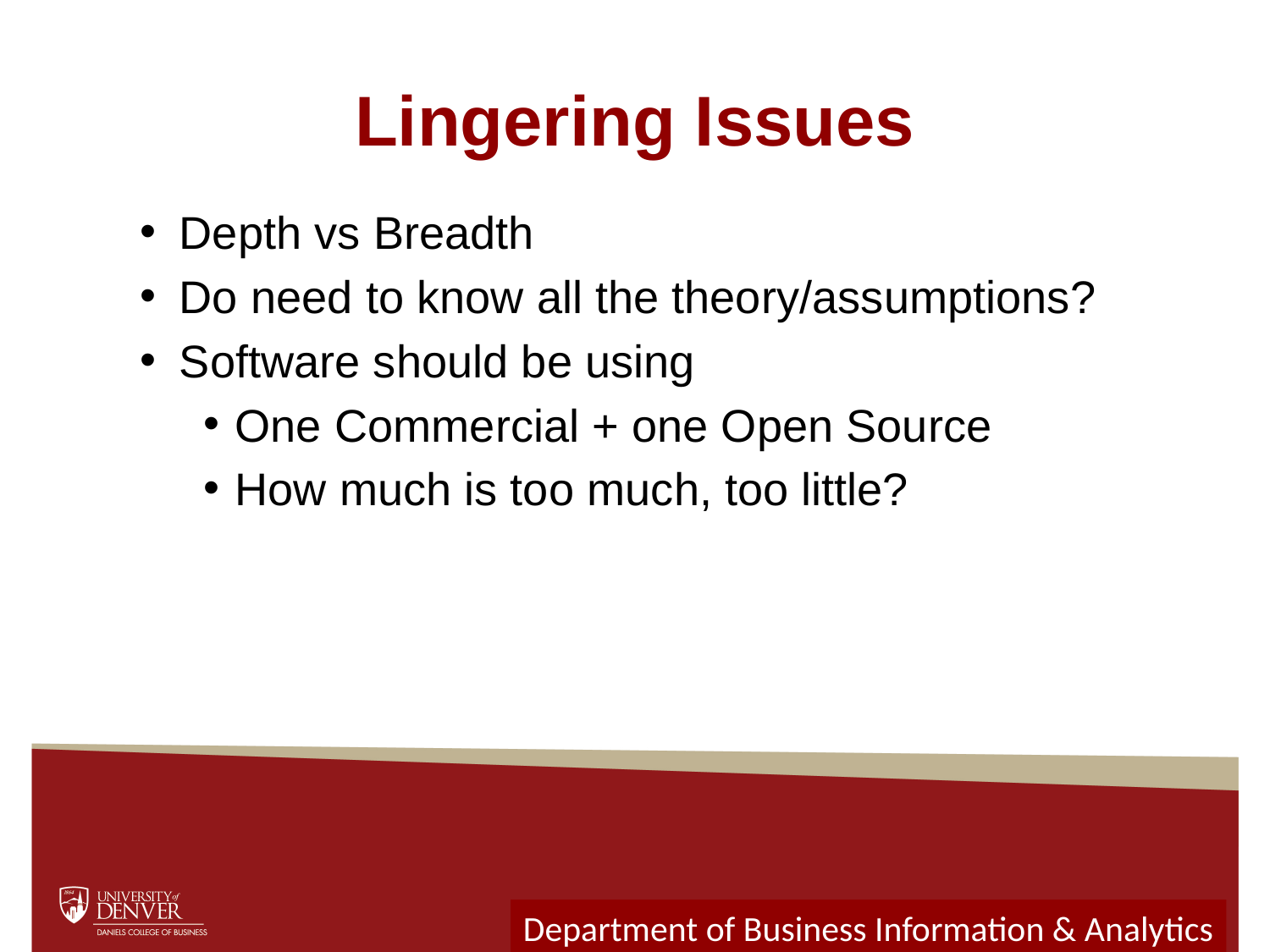

# Lingering Issues
Depth vs Breadth
Do need to know all the theory/assumptions?
Software should be using
One Commercial + one Open Source
How much is too much, too little?